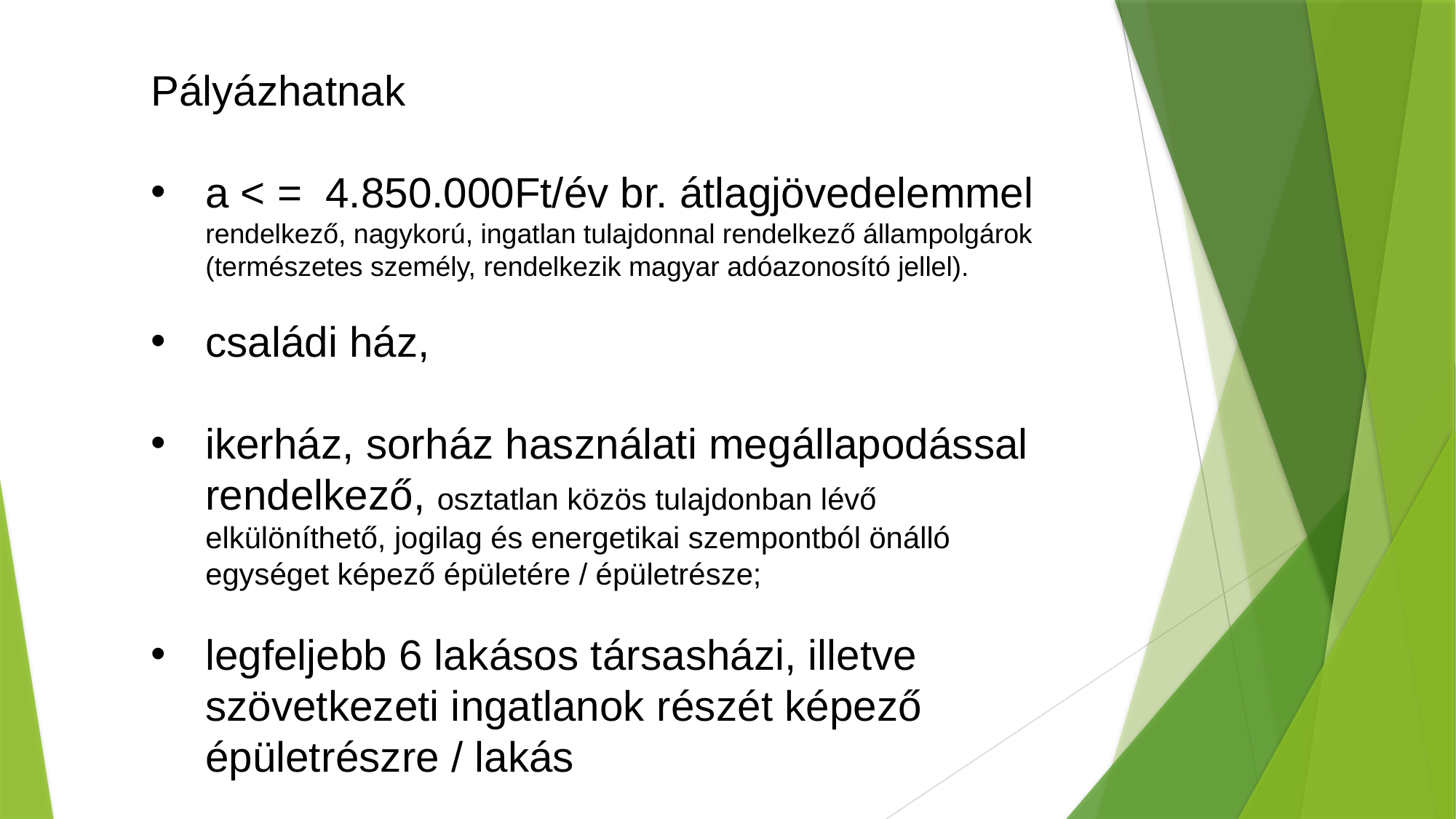

Pályázhatnak

a < =  4.850.000Ft/év br. átlagjövedelemmel rendelkező, nagykorú, ingatlan tulajdonnal rendelkező állampolgárok (természetes személy, rendelkezik magyar adóazonosító jellel).

családi ház,

ikerház, sorház használati megállapodással rendelkező, osztatlan közös tulajdonban lévő elkülöníthető, jogilag és energetikai szempontból önálló egységet képező épületére / épületrésze;

legfeljebb 6 lakásos társasházi, illetve szövetkezeti ingatlanok részét képező épületrészre / lakás